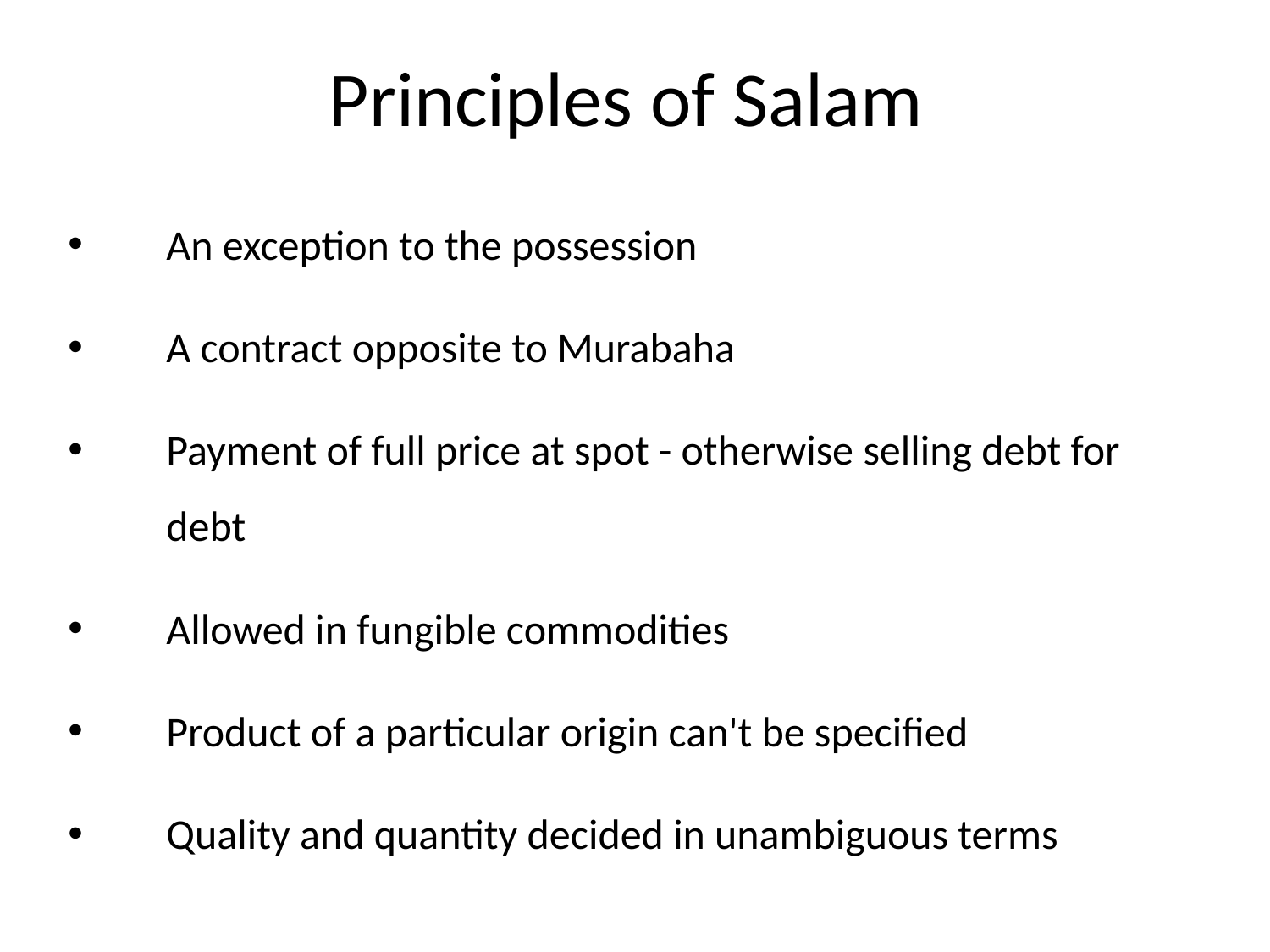

# Principles of Salam
An exception to the possession
A contract opposite to Murabaha
Payment of full price at spot - otherwise selling debt for debt
Allowed in fungible commodities
Product of a particular origin can't be specified
Quality and quantity decided in unambiguous terms